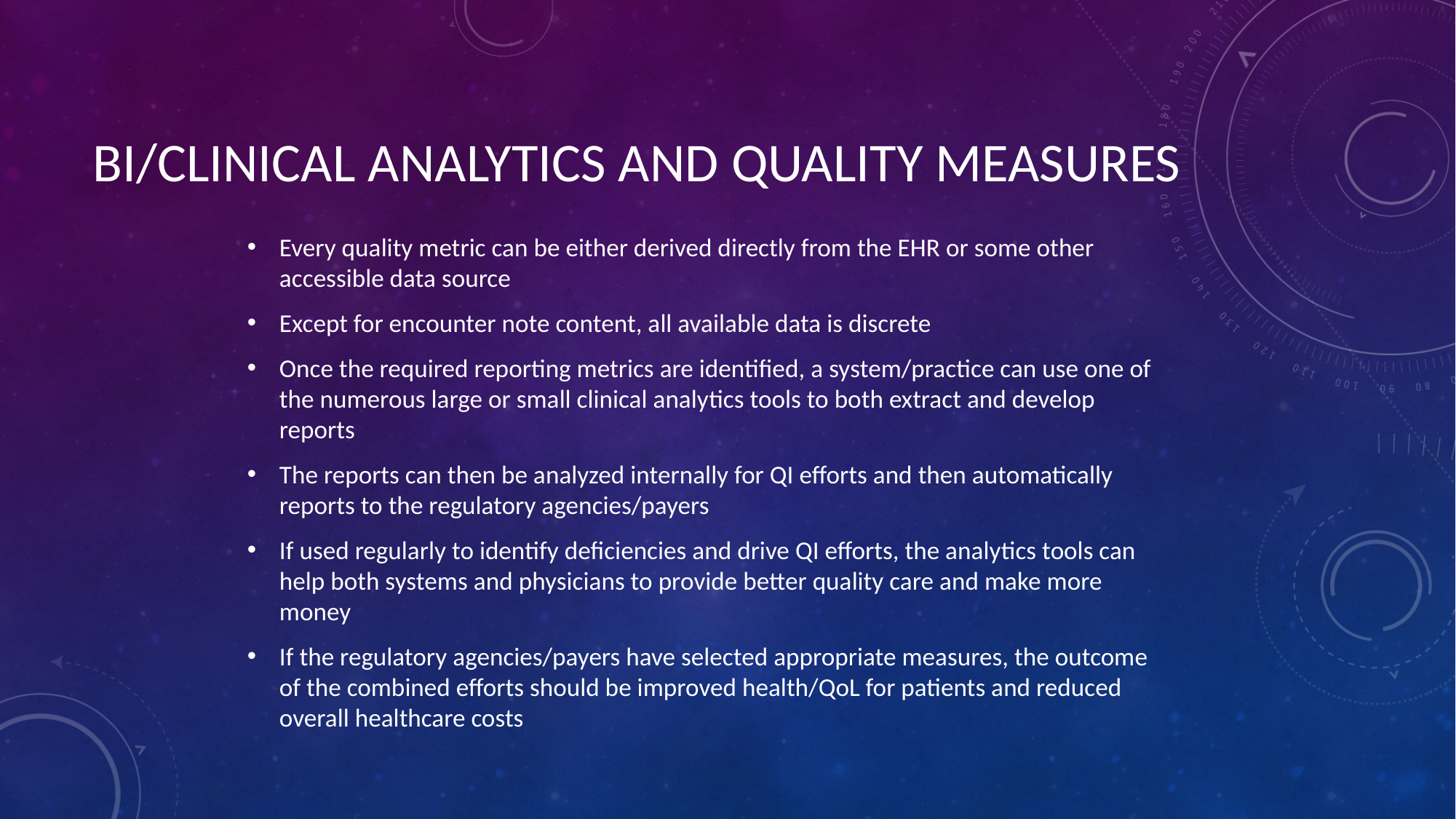

# BI/Clinical Analytics and Quality Measures
Every quality metric can be either derived directly from the EHR or some other accessible data source
Except for encounter note content, all available data is discrete
Once the required reporting metrics are identified, a system/practice can use one of the numerous large or small clinical analytics tools to both extract and develop reports
The reports can then be analyzed internally for QI efforts and then automatically reports to the regulatory agencies/payers
If used regularly to identify deficiencies and drive QI efforts, the analytics tools can help both systems and physicians to provide better quality care and make more money
If the regulatory agencies/payers have selected appropriate measures, the outcome of the combined efforts should be improved health/QoL for patients and reduced overall healthcare costs